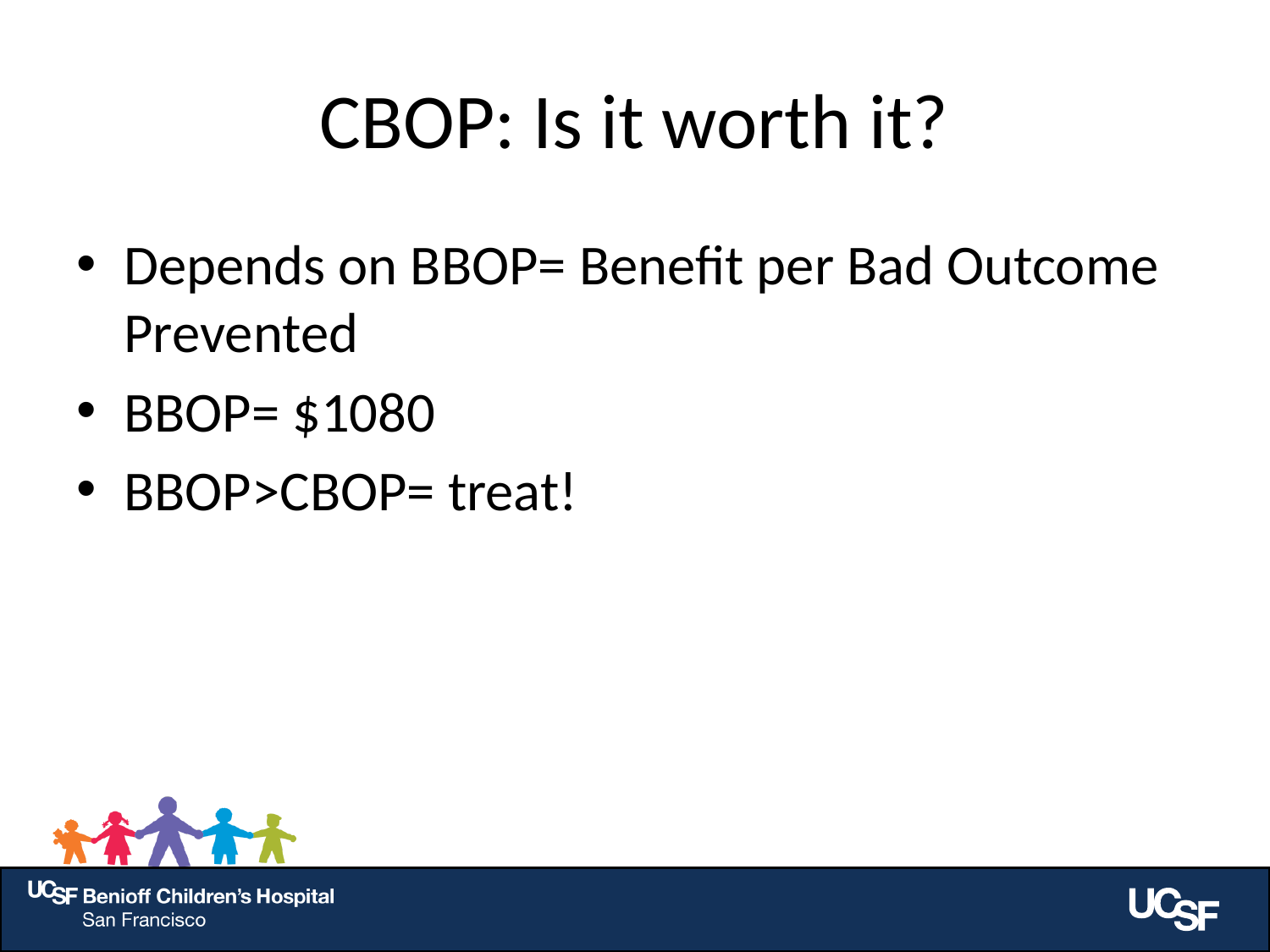

# CBOP: Is it worth it?
Depends on BBOP= Benefit per Bad Outcome Prevented
BBOP= $1080
BBOP>CBOP= treat!